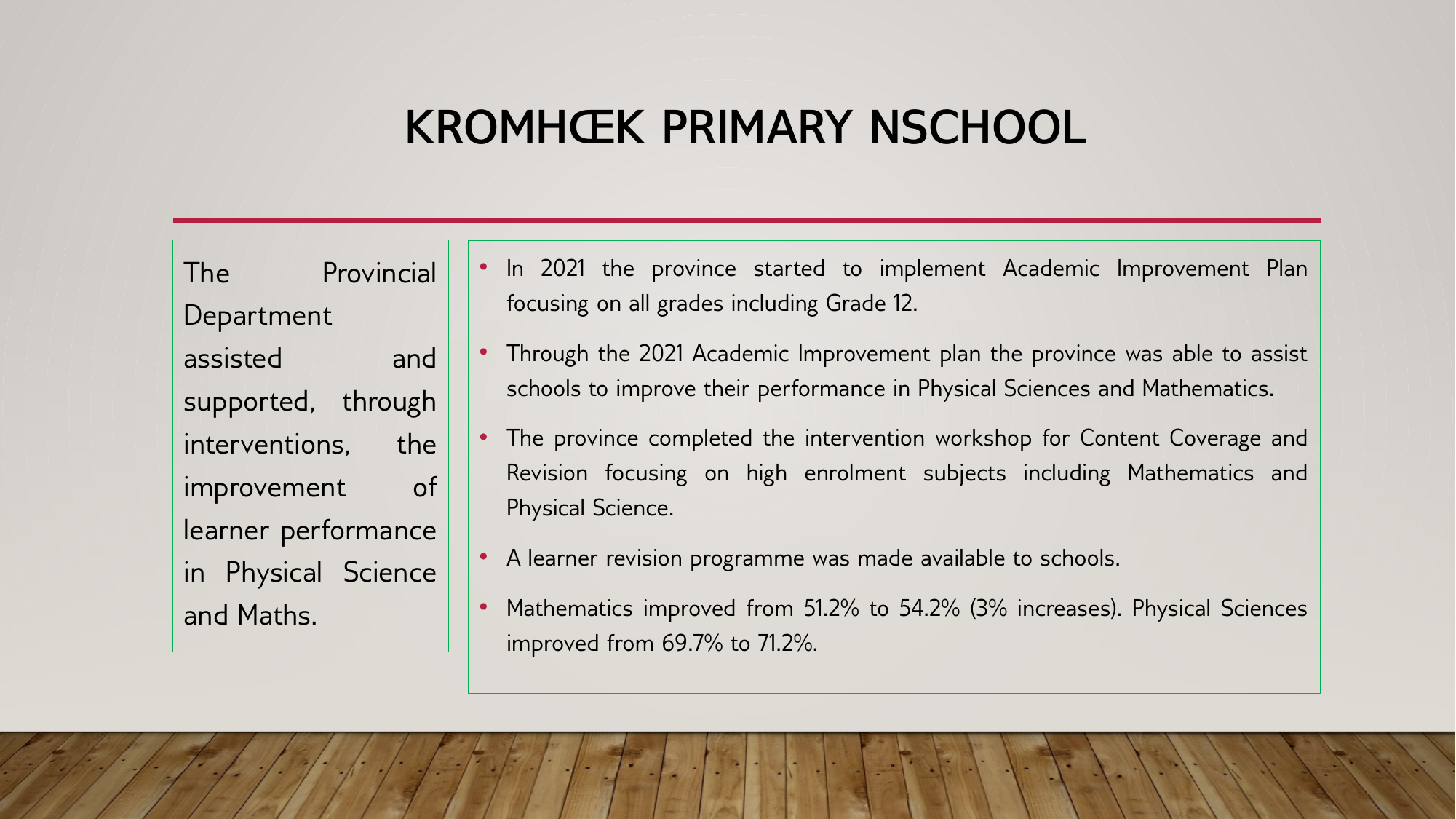

# KROMHOEK PRIMARY NSCHOOL
The Provincial Department assisted and supported, through interventions, the improvement of learner performance in Physical Science and Maths.
In 2021 the province started to implement Academic Improvement Plan focusing on all grades including Grade 12.
Through the 2021 Academic Improvement plan the province was able to assist schools to improve their performance in Physical Sciences and Mathematics.
The province completed the intervention workshop for Content Coverage and Revision focusing on high enrolment subjects including Mathematics and Physical Science.
A learner revision programme was made available to schools.
Mathematics improved from 51.2% to 54.2% (3% increases). Physical Sciences improved from 69.7% to 71.2%.